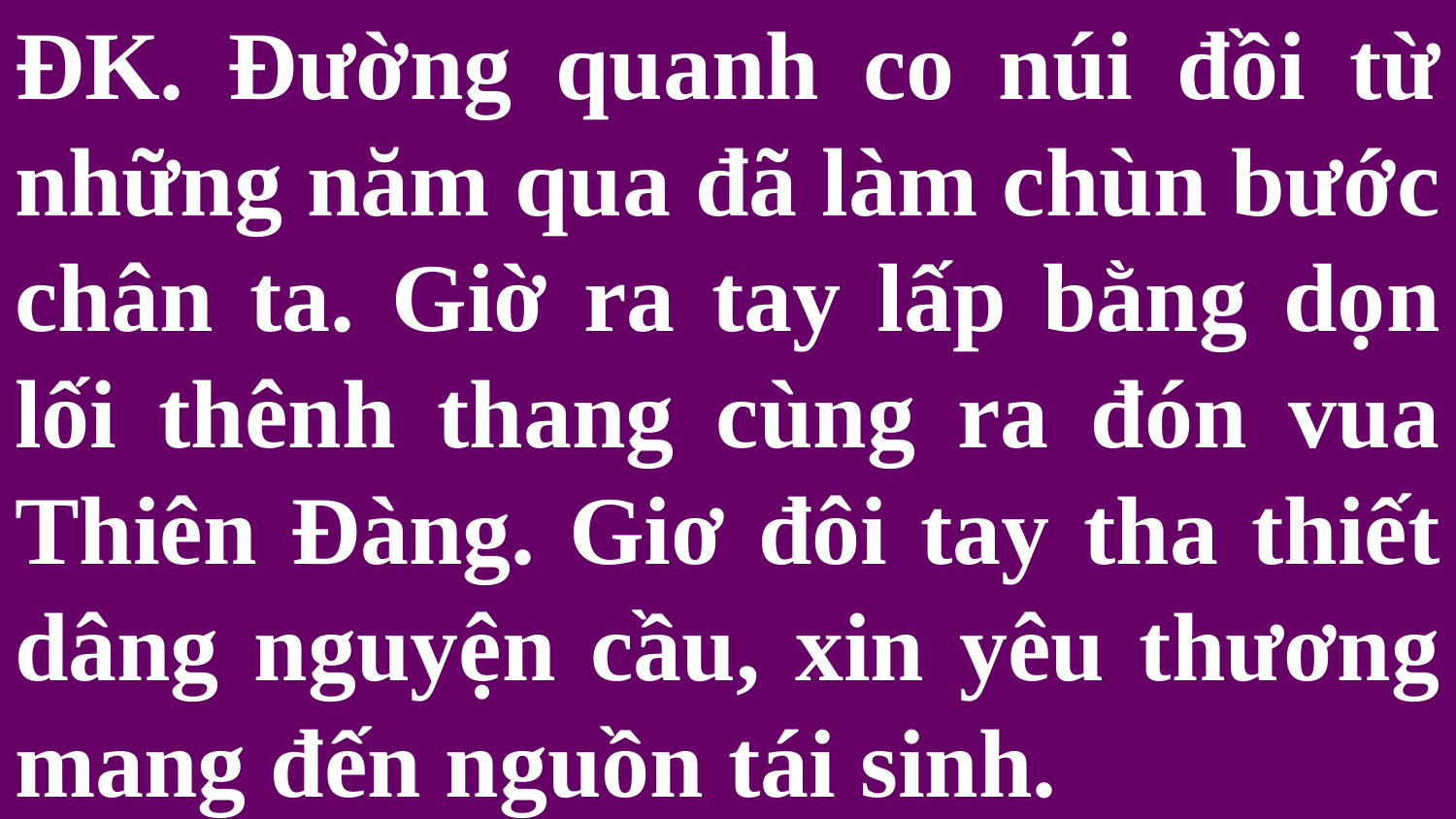

# ĐK. Đường quanh co núi đồi từ những năm qua đã làm chùn bước chân ta. Giờ ra tay lấp bằng dọn lối thênh thang cùng ra đón vua Thiên Đàng. Giơ đôi tay tha thiết dâng nguyện cầu, xin yêu thương mang đến nguồn tái sinh.